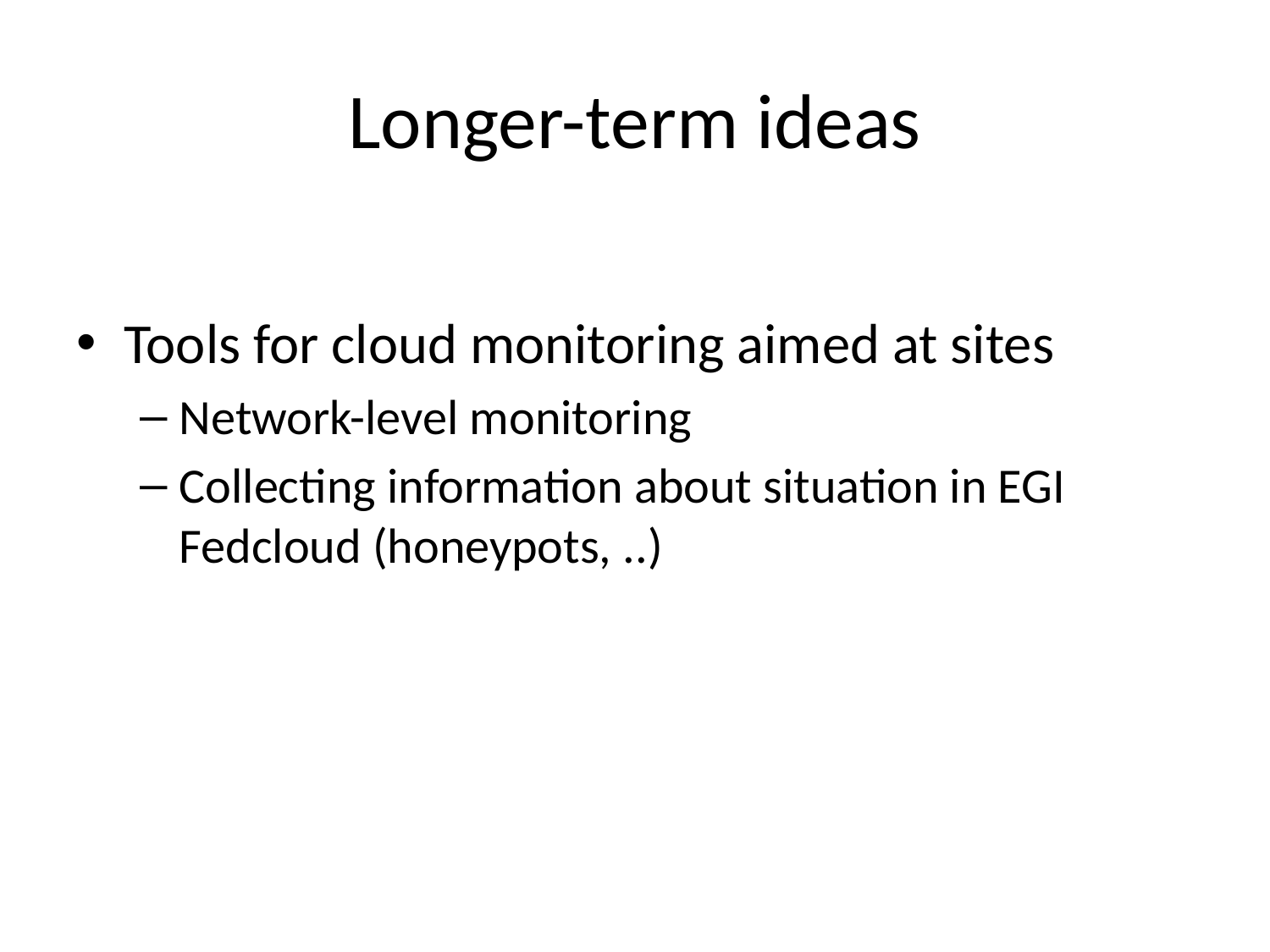

# Longer-term ideas

Tools for cloud monitoring aimed at sites
Network-level monitoring
Collecting information about situation in EGI Fedcloud (honeypots, ..)